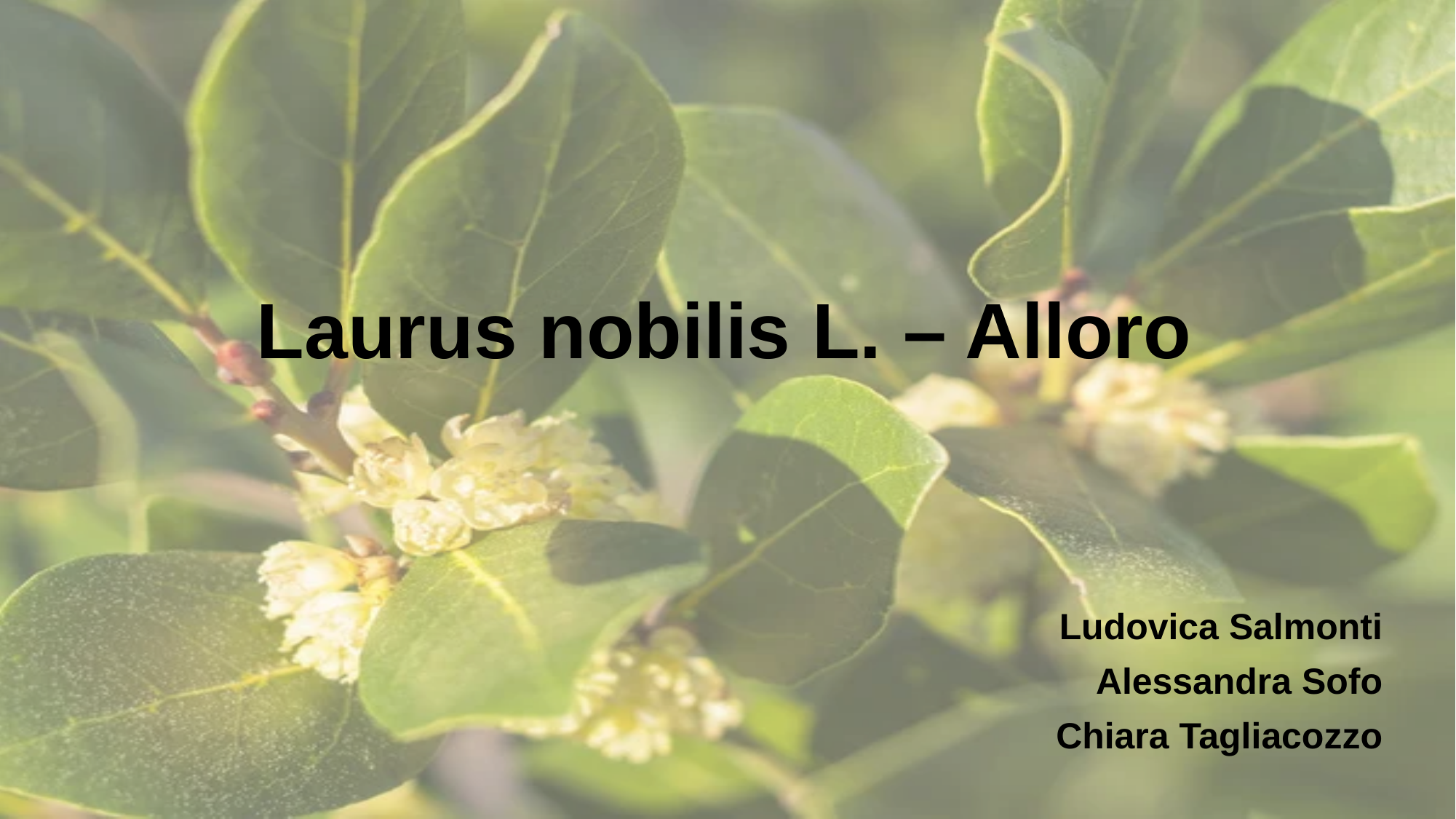

# Laurus nobilis L. – Alloro
Ludovica Salmonti
Alessandra Sofo
Chiara Tagliacozzo